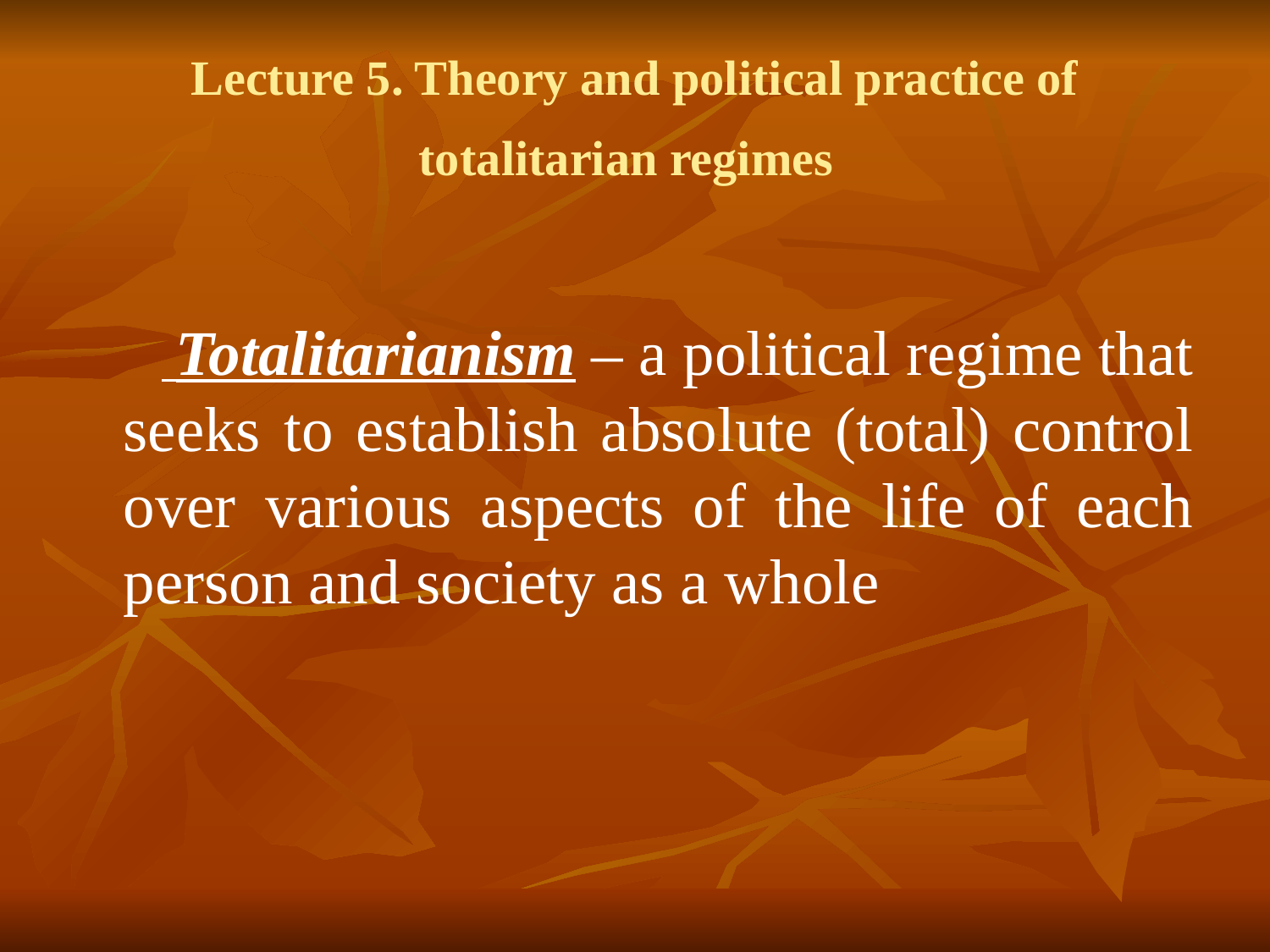

Lecture 5. Theory and political practice of totalitarian regimes

       Totalitarianism – a political regime that seeks to establish absolute (total) control over various aspects of the life of each person and society as a whole